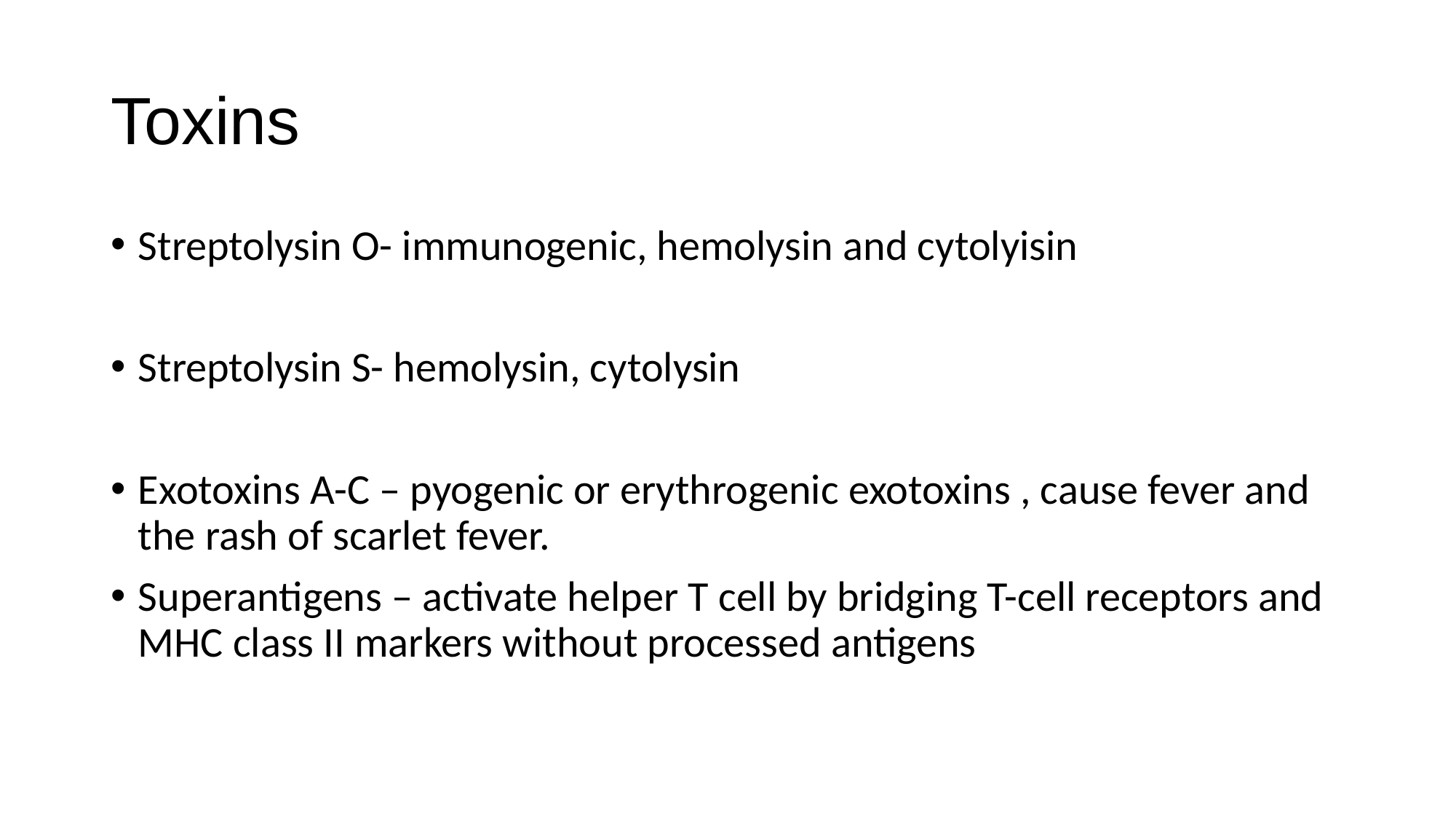

# Toxins
Streptolysin O- immunogenic, hemolysin and cytolyisin

Streptolysin S- hemolysin, cytolysin

Exotoxins A-C – pyogenic or erythrogenic exotoxins , cause fever and the rash of scarlet fever.
Superantigens – activate helper T cell by bridging T-cell receptors and MHC class II markers without processed antigens